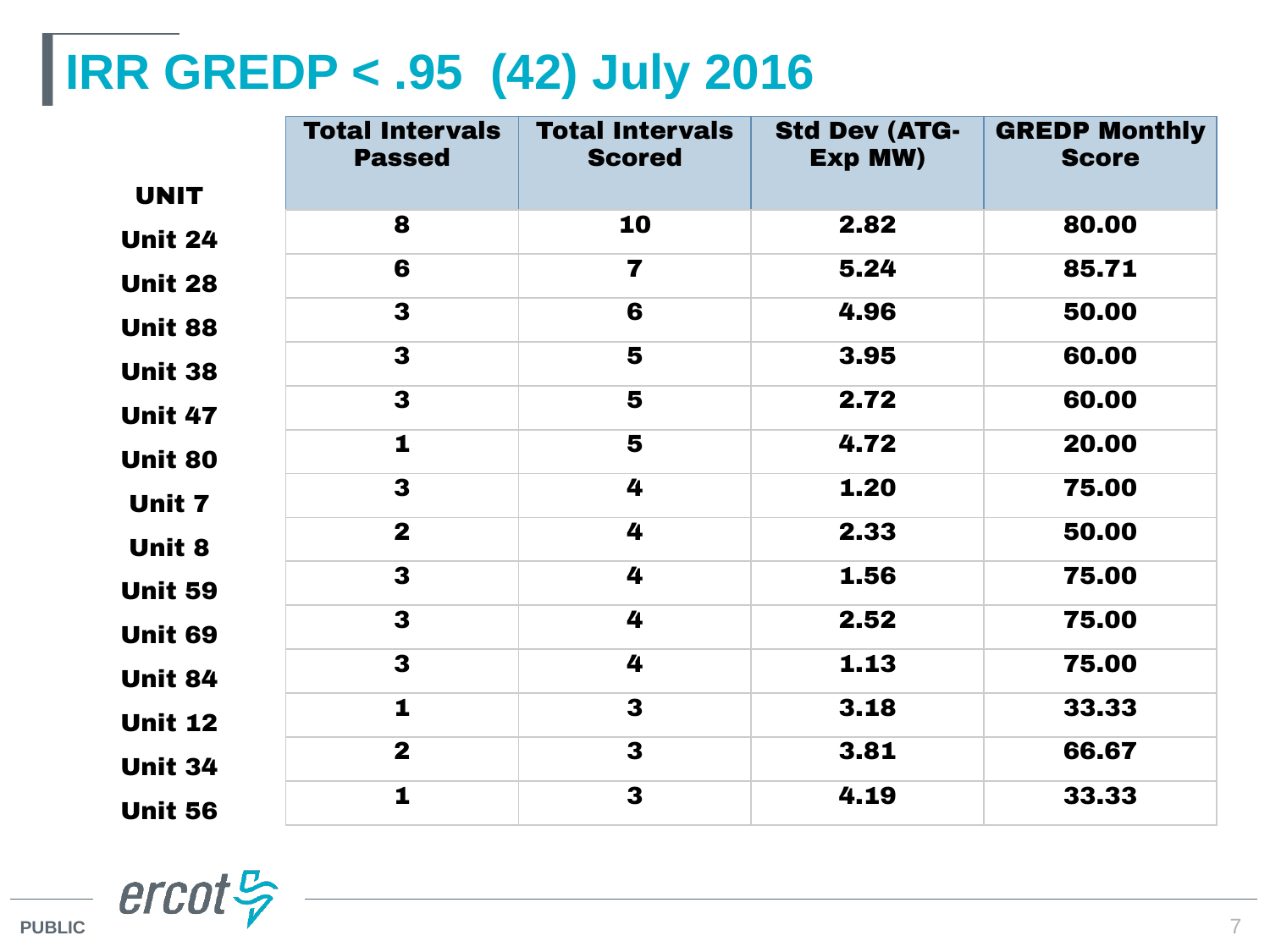

# IRR GREDP < .95  (42) July 2016
| UNIT | Total Intervals Passed | Total Intervals Scored | Std Dev (ATG-Exp MW) | GREDP Monthly Score |
| --- | --- | --- | --- | --- |
| Unit 24 | 8 | 10 | 2.82 | 80.00 |
| Unit 28 | 6 | 7 | 5.24 | 85.71 |
| Unit 88 | 3 | 6 | 4.96 | 50.00 |
| Unit 38 | 3 | 5 | 3.95 | 60.00 |
| Unit 47 | 3 | 5 | 2.72 | 60.00 |
| Unit 80 | 1 | 5 | 4.72 | 20.00 |
| Unit 7 | 3 | 4 | 1.20 | 75.00 |
| Unit 8 | 2 | 4 | 2.33 | 50.00 |
| Unit 59 | 3 | 4 | 1.56 | 75.00 |
| Unit 69 | 3 | 4 | 2.52 | 75.00 |
| Unit 84 | 3 | 4 | 1.13 | 75.00 |
| Unit 12 | 1 | 3 | 3.18 | 33.33 |
| Unit 34 | 2 | 3 | 3.81 | 66.67 |
| Unit 56 | 1 | 3 | 4.19 | 33.33 |
7